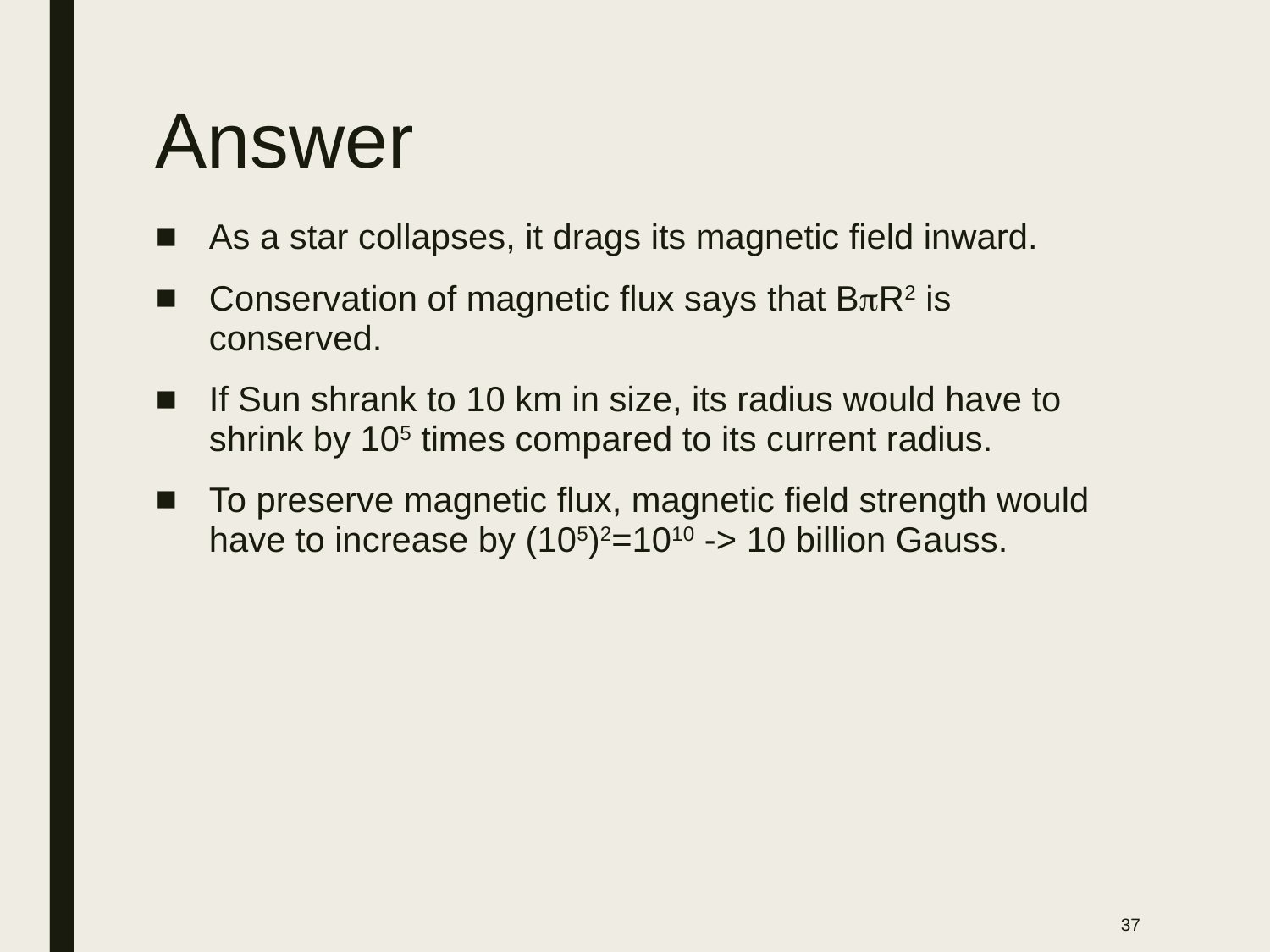

# Answer
As a star collapses, it drags its magnetic field inward.
Conservation of magnetic flux says that BπR2 is conserved.
If Sun shrank to 10 km in size, its radius would have to shrink by 105 times compared to its current radius.
To preserve magnetic flux, magnetic field strength would have to increase by (105)2=1010 -> 10 billion Gauss.
37